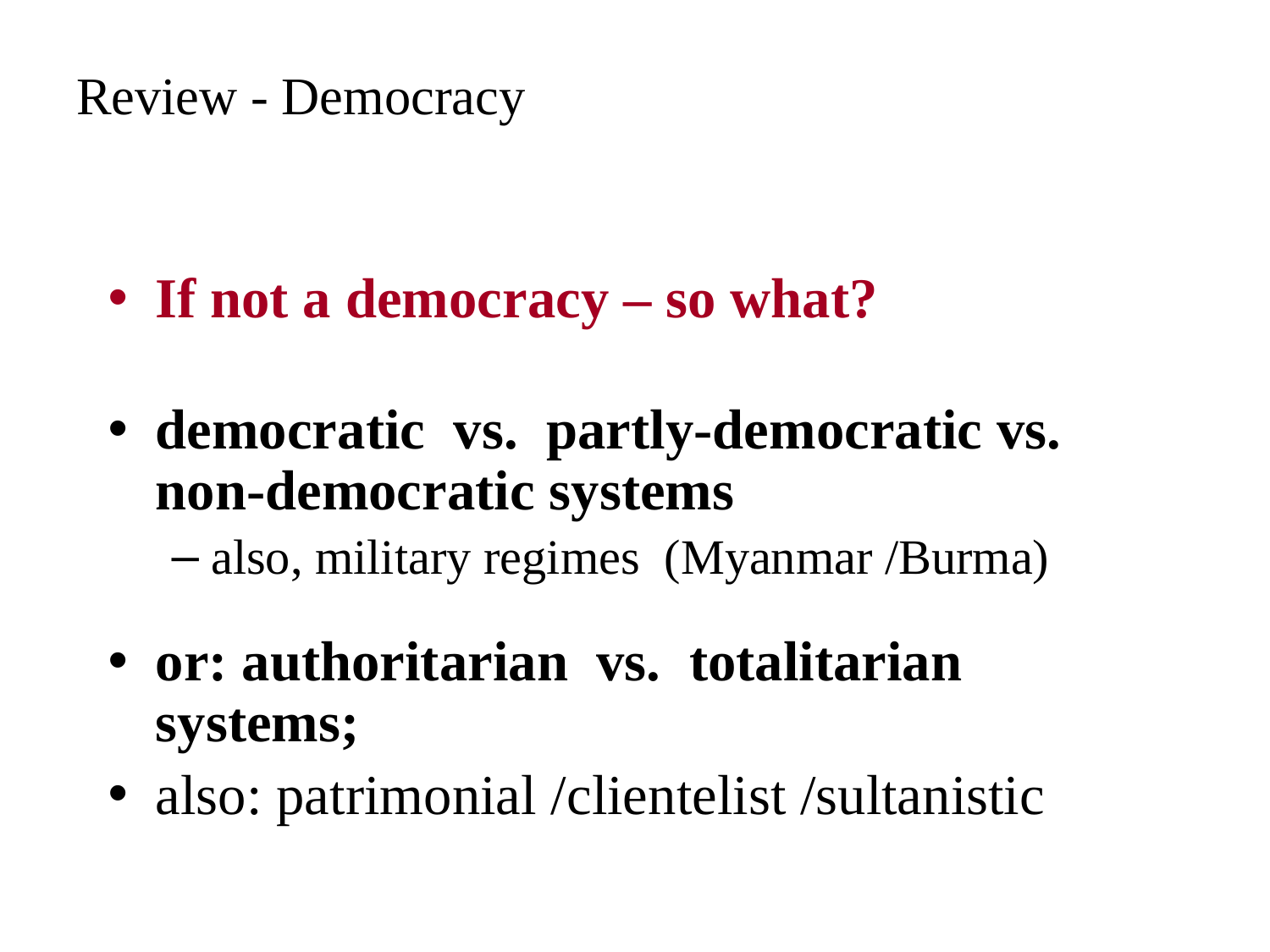

Review - Democracy

If not a democracy – so what?

democratic  vs.  partly-democratic vs. non-democratic systems
also, military regimes  (Myanmar /Burma)

or: authoritarian  vs.  totalitarian systems;
also: patrimonial /clientelist /sultanistic